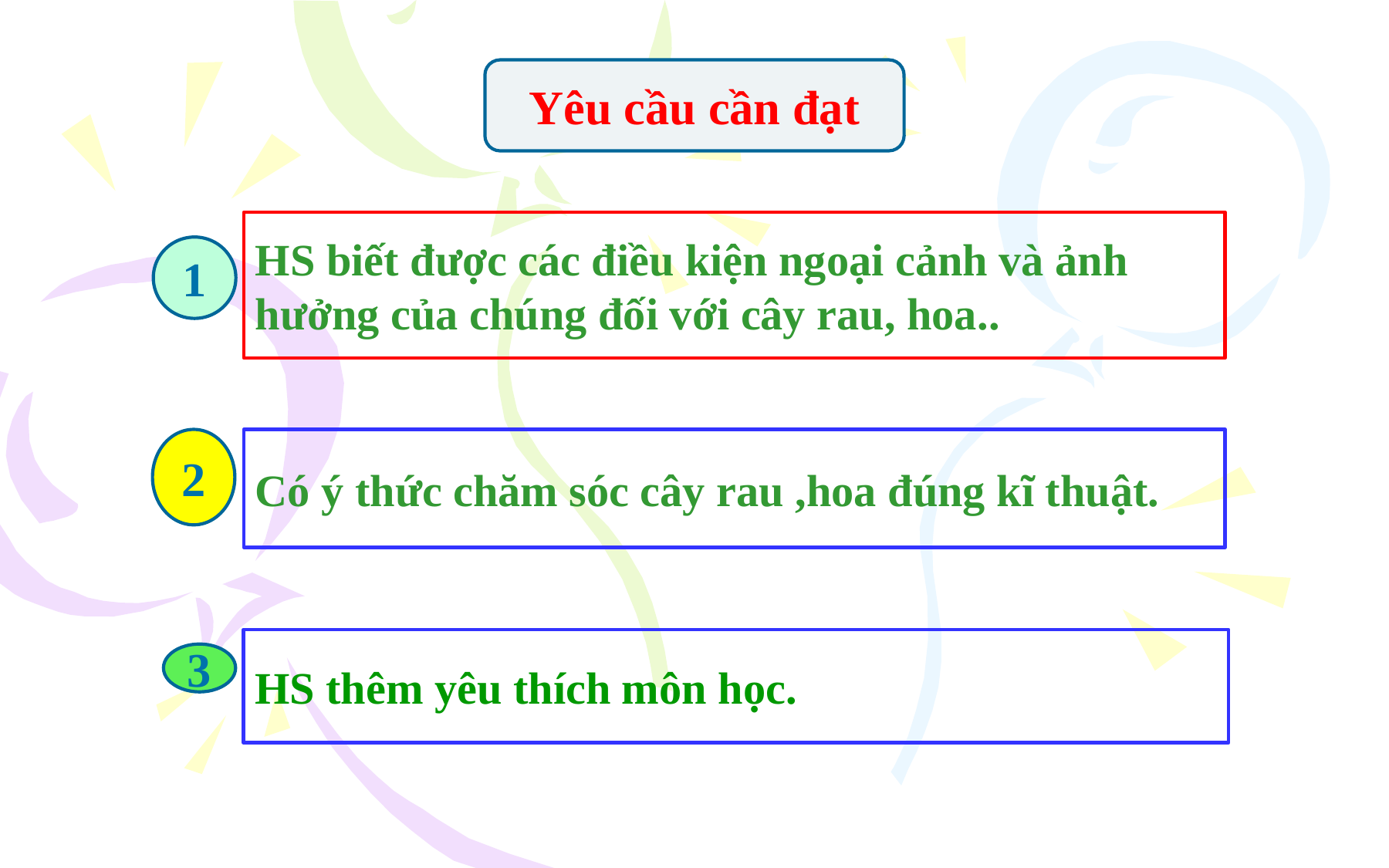

Yêu cầu cần đạt
HS biết được các điều kiện ngoại cảnh và ảnh hưởng của chúng đối với cây rau, hoa..
1
2
Có ý thức chăm sóc cây rau ,hoa đúng kĩ thuật.
HS thêm yêu thích môn học.
3